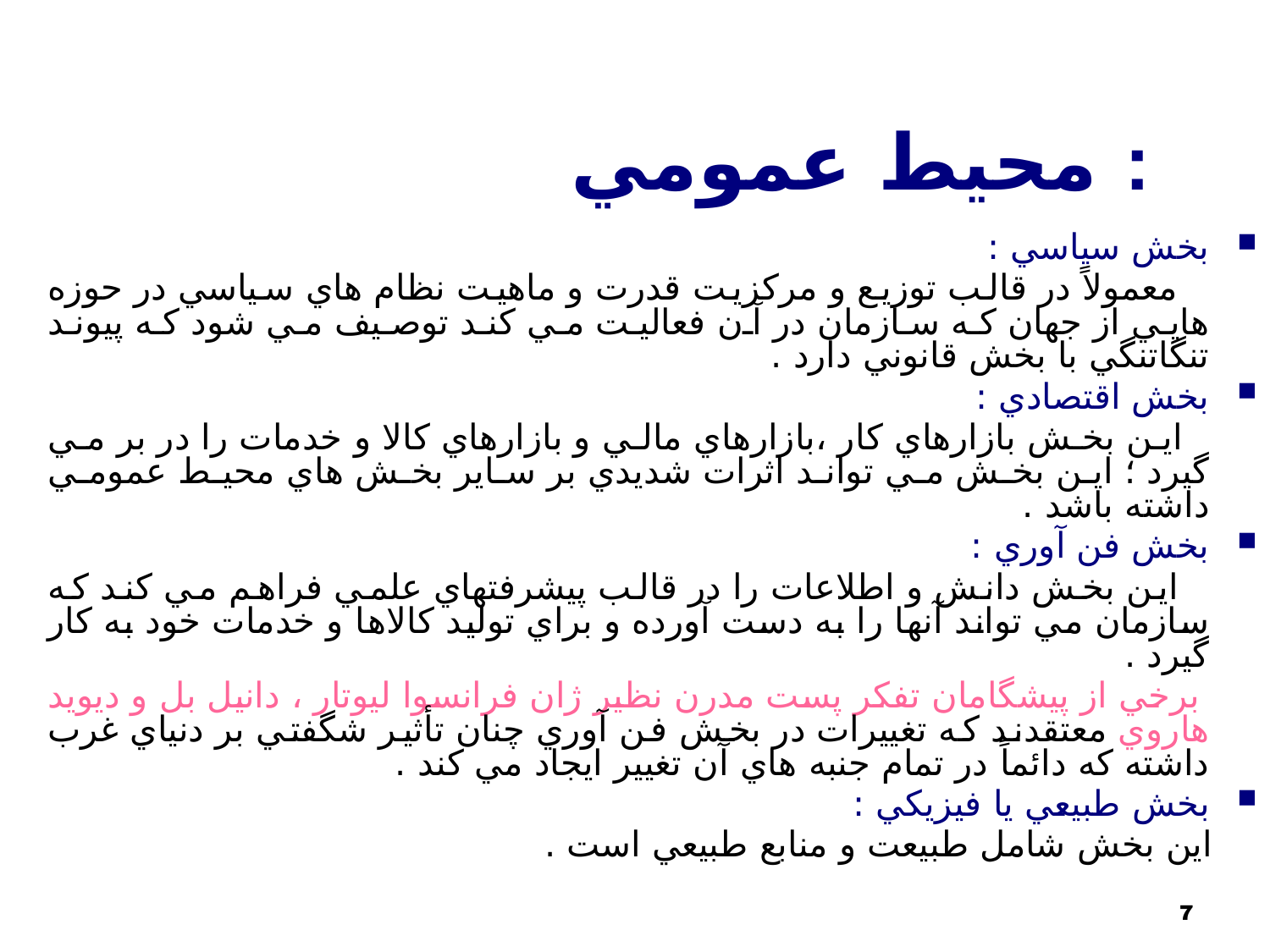

# محيط عمومي :
بخش سياسي :
     معمولاً‌ در قالب توزيع و مركزيت قدرت و ماهيت نظام هاي سياسي در حوزه هايي از جهان كه سازمان در آن فعاليت مي كند توصيف مي شود كه پيوند تنگاتنگي با بخش قانوني دارد .
بخش اقتصادي :
    اين بخش بازارهاي كار ،‌بازارهاي مالي و بازارهاي كالا و خدمات را در بر مي گيرد ؛ اين بخش مي تواند اثرات شديدي بر ساير بخش هاي محيط عمومي داشته باشد .
بخش فن آوري :
     اين بخش دانش و اطلاعات را در قالب پيشرفتهاي علمي فراهم مي كند كه سازمان مي تواند آنها را به دست آورده و براي توليد كالاها و خدمات خود به كار گيرد .
     برخي از پيشگامان تفكر پست مدرن نظير ژان فرانسوا ليوتار ، دانيل بل و ديويد هاروي معتقدند كه تغييرات در بخش فن آوري چنان تأثير شگفتي بر دنياي غرب داشته كه دائماً‌ در تمام جنبه هاي آن تغيير ايجاد مي كند .
بخش طبيعي يا فيزيكي :
    اين بخش شامل طبيعت و منابع طبيعي است .
7